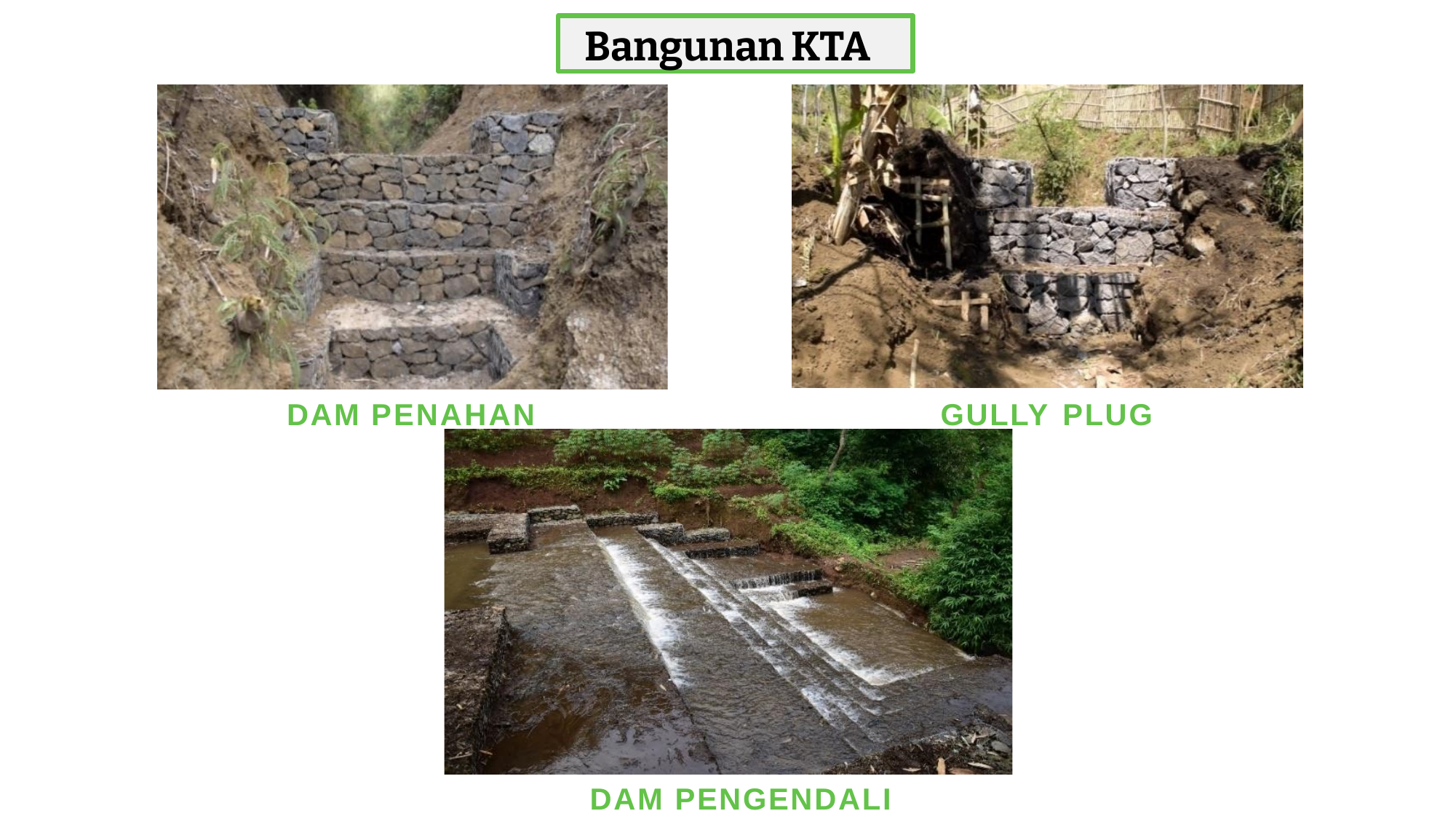

Bangunan KTA

DAM
PENAHAN
GULLY
PLUG

DAM PENGENDALI